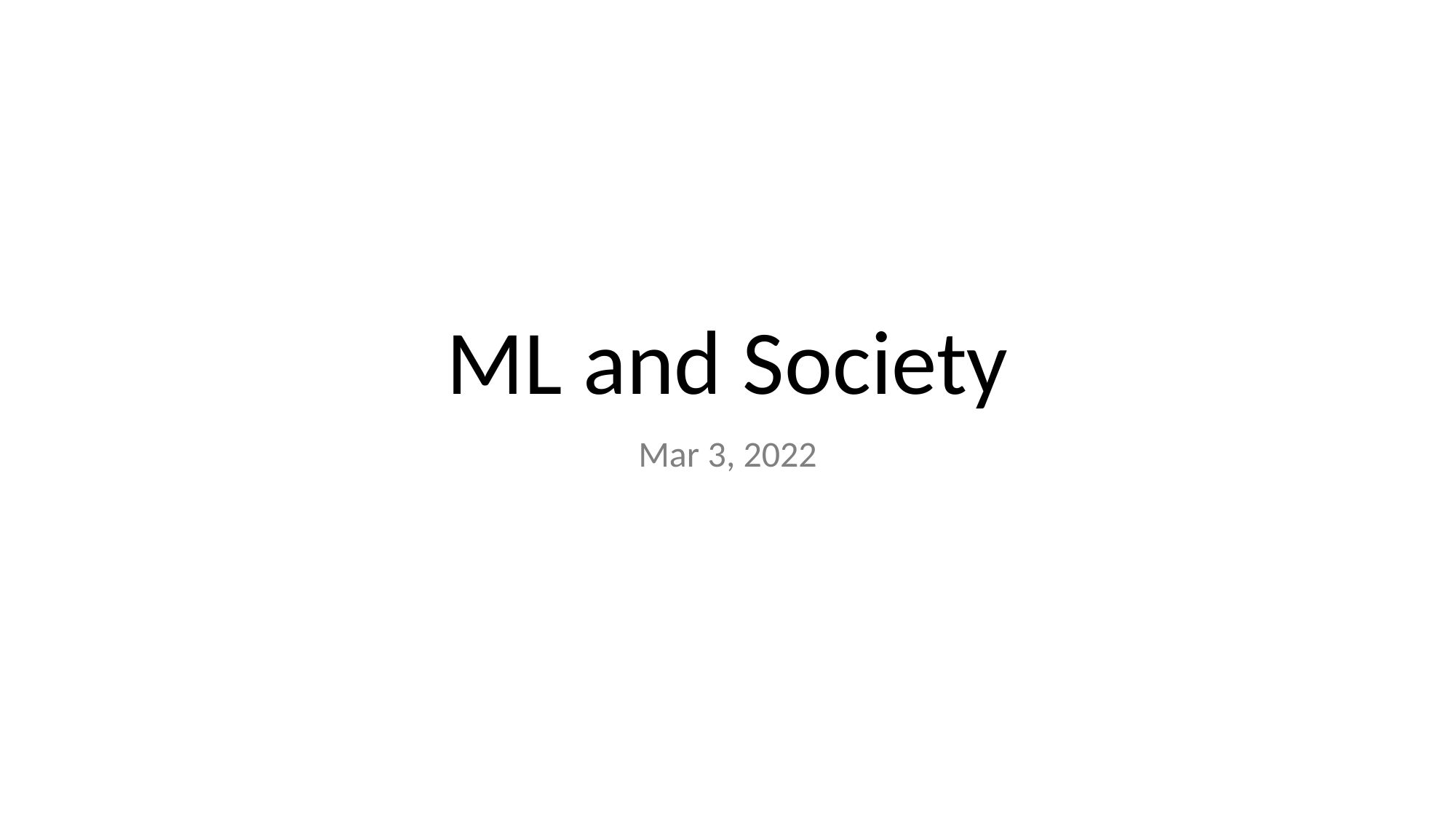

# ML and Society
Mar 3, 2022